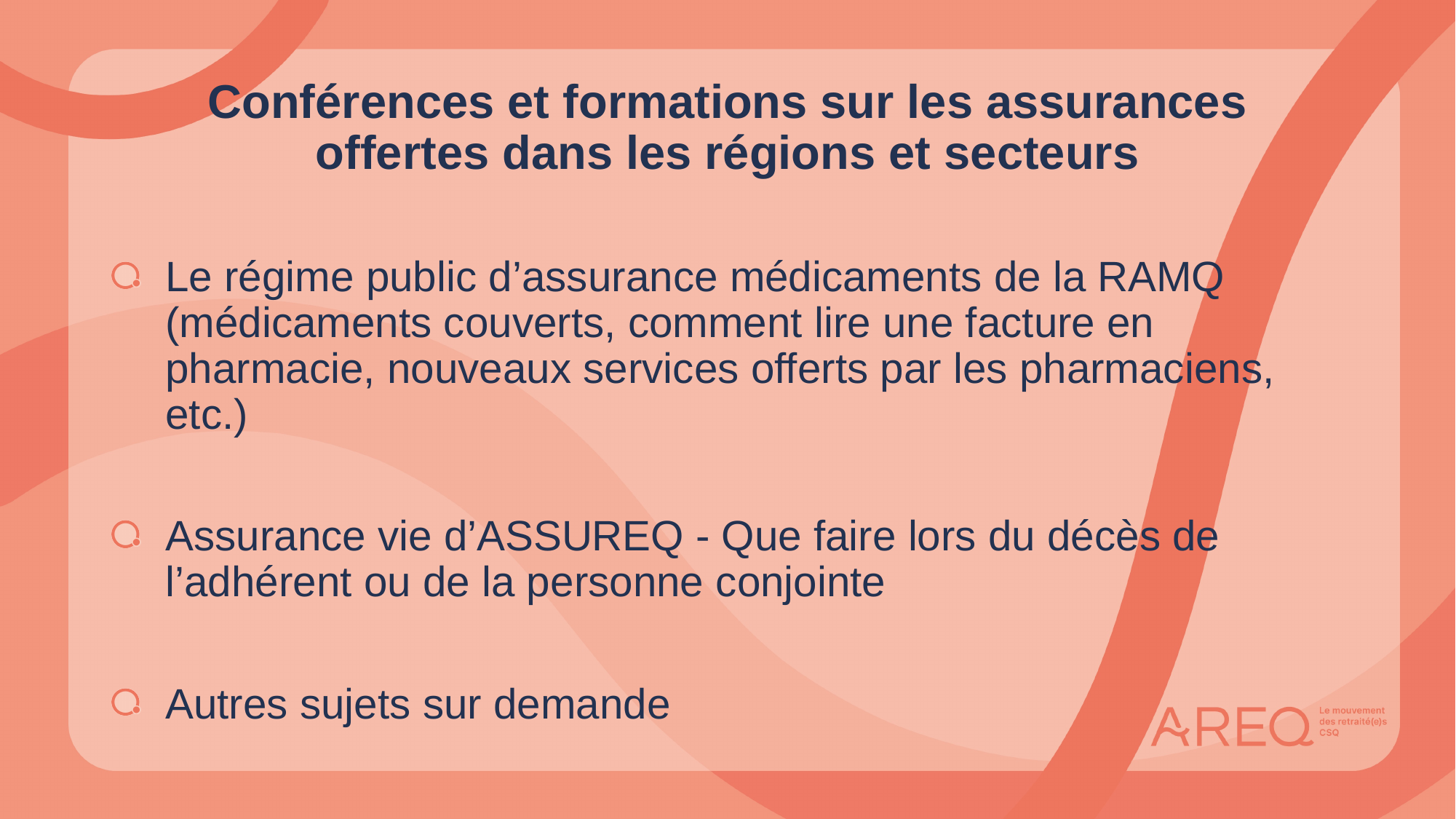

# Conférences et formations sur les assurances offertes dans les régions et secteurs

Le régime public d’assurance médicaments de la RAMQ (médicaments couverts, comment lire une facture en pharmacie, nouveaux services offerts par les pharmaciens, etc.)

Assurance vie d’ASSUREQ - Que faire lors du décès de l’adhérent ou de la personne conjointe

Autres sujets sur demande